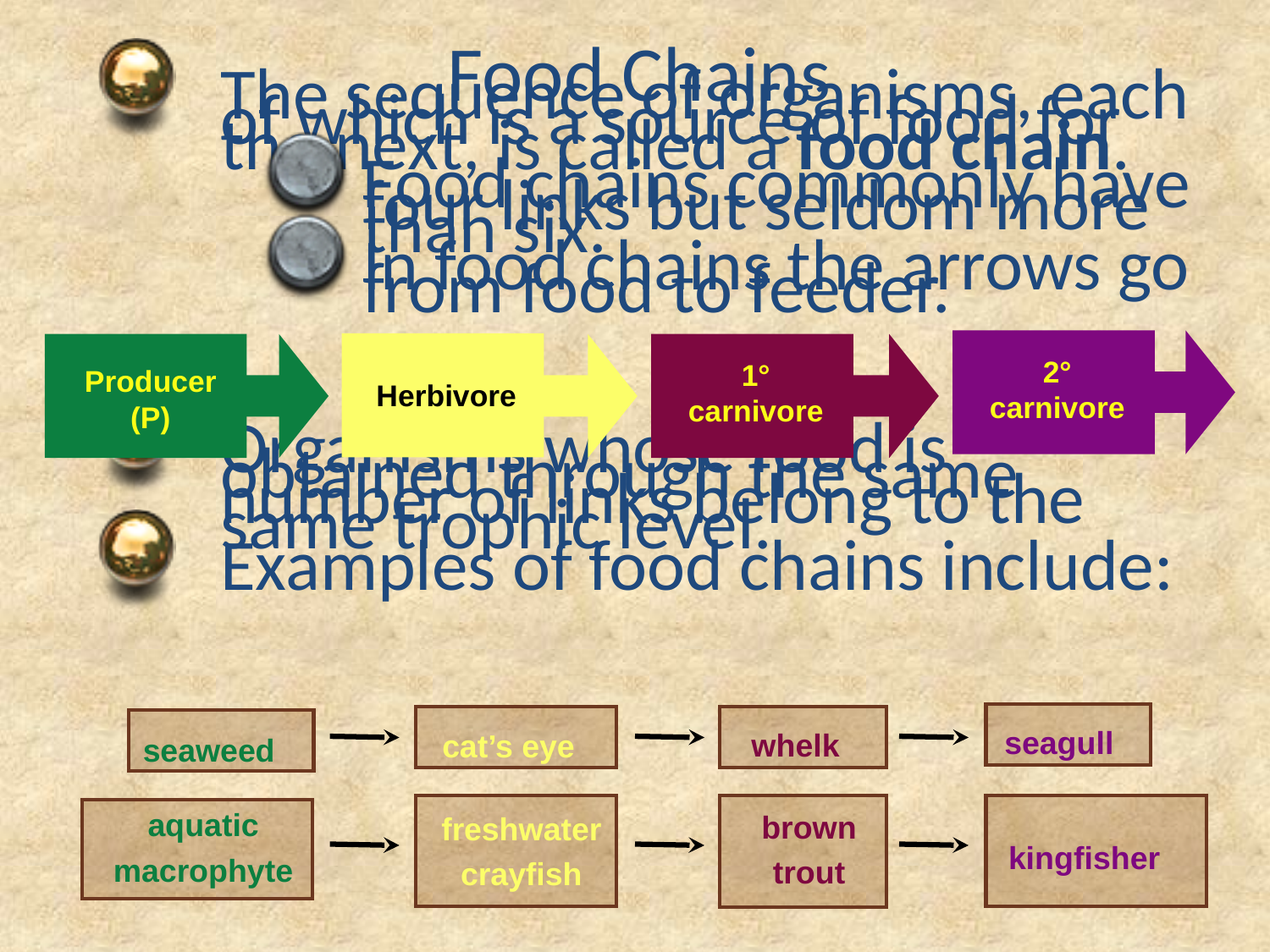

Food Chains
The sequence of organisms, each of which is a source of food for the next, is called a food chain.
Food chains commonly have four links but seldom more than six.
In food chains the arrows go from food to feeder.
Organisms whose food is obtained through the same number of links belong to the same trophic level.
Examples of food chains include:

2° carnivore
1° carnivore
Producer
(P)
Herbivore

seagull

kingfisher

cat’s eye

freshwater crayfish

whelk

brown trout

seaweed
aquatic macrophyte